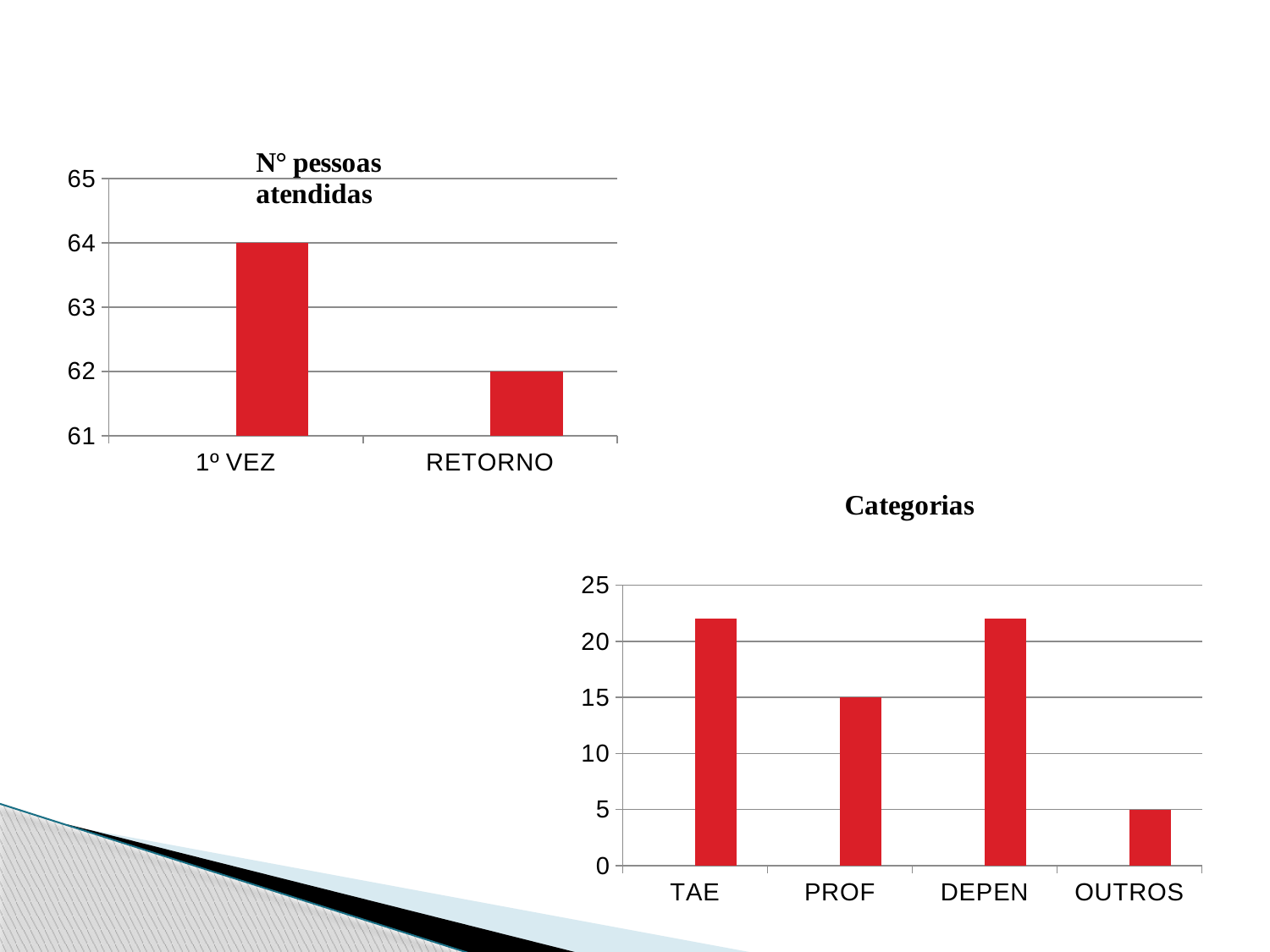

### Chart

| Category |  |  |
|---|---|---|
| 1º VEZ | None | 64.0 |
| RETORNO | None | 62.0 |

### Chart

| Category |  |  |
|---|---|---|
| TAE | None | 22.0 |
| PROF | None | 15.0 |
| DEPEN | None | 22.0 |
| OUTROS | None | 5.0 |